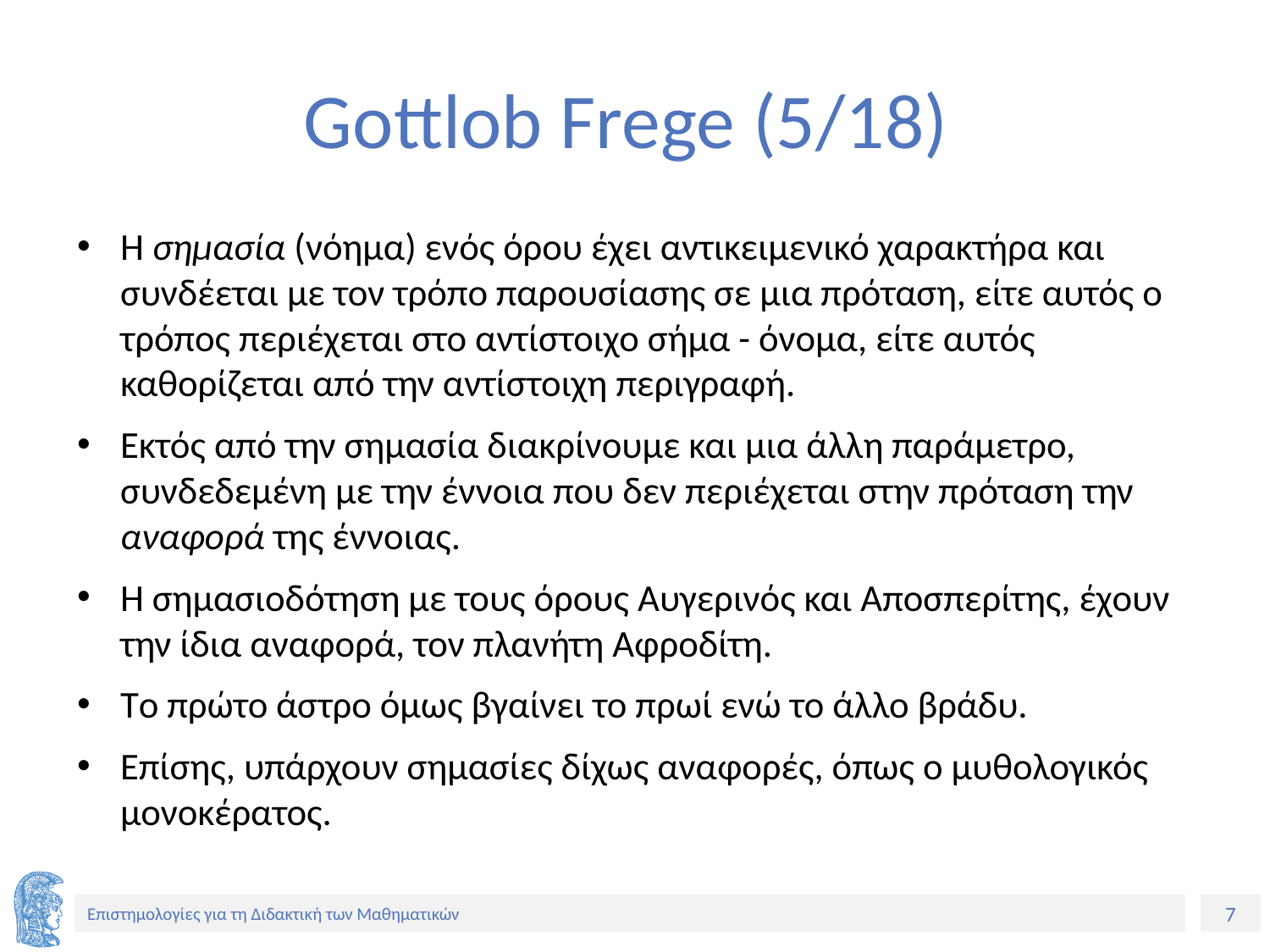

# Gottlob Frege (5/18)
Η σημασία (νόημα) ενός όρου έχει αντικειμενικό χαρακτήρα και συνδέεται με τον τρόπο παρουσίασης σε μια πρόταση, είτε αυτός ο τρόπος περιέχεται στο αντίστοιχο σήμα - όνομα, είτε αυτός καθορίζεται από την αντίστοιχη περιγραφή.
Εκτός από την σημασία διακρίνουμε και μια άλλη παράμετρο, συνδεδεμένη με την έννοια που δεν περιέχεται στην πρόταση την αναφορά της έννοιας.
Η σημασιοδότηση με τους όρους Αυγερινός και Αποσπερίτης, έχουν την ίδια αναφορά, τον πλανήτη Αφροδίτη.
Tο πρώτο άστρο όμως βγαίνει το πρωί ενώ το άλλο βράδυ.
Επίσης, υπάρχουν σημασίες δίχως αναφορές, όπως ο μυθολογικός μονοκέρατος.